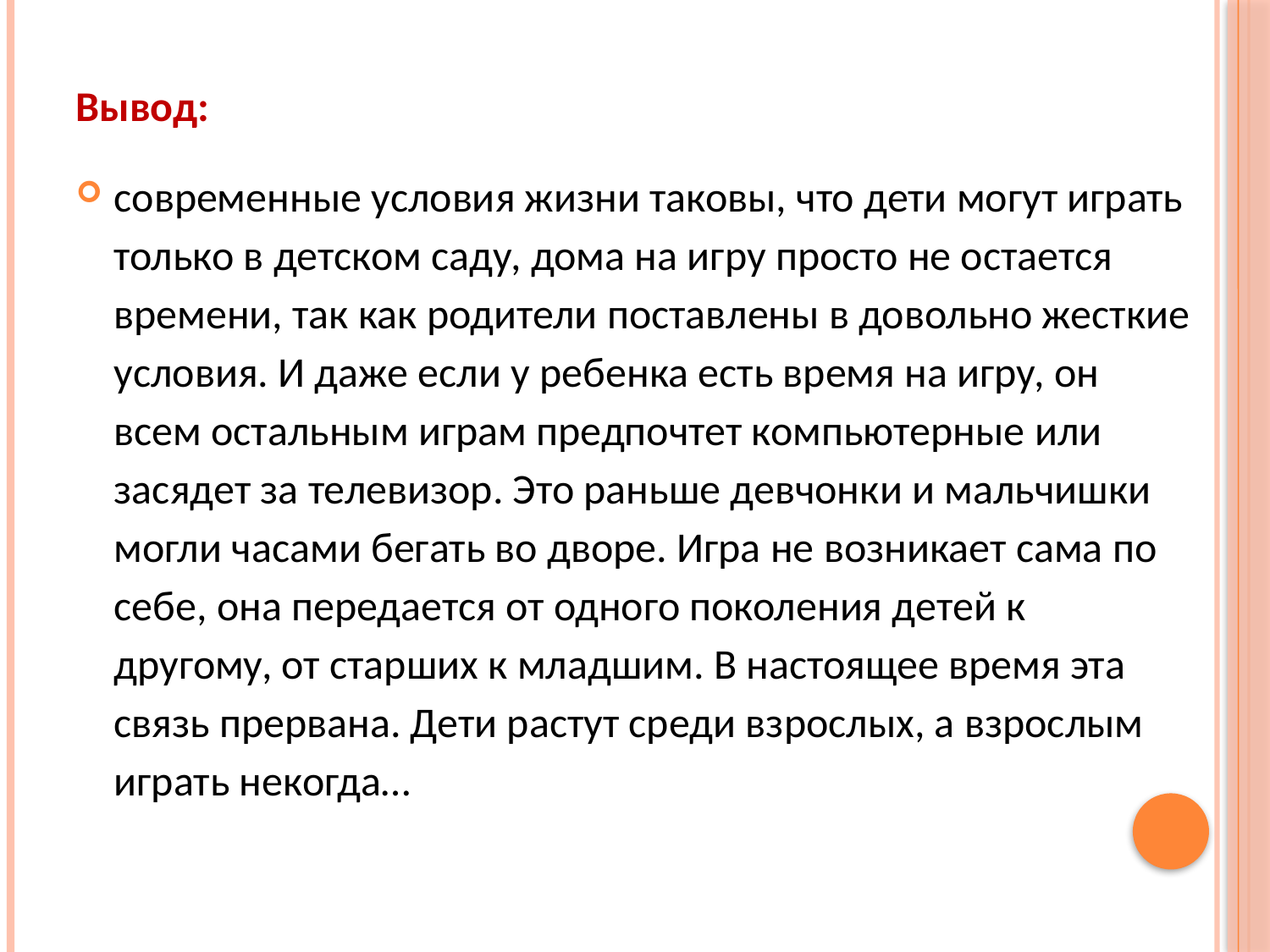

# Вывод:
современные условия жизни таковы, что дети могут играть только в детском саду, дома на игру просто не остается времени, так как родители поставлены в довольно жесткие условия. И даже если у ребенка есть время на игру, он всем остальным играм предпочтет компьютерные или засядет за телевизор. Это раньше девчонки и мальчишки могли часами бегать во дворе. Игра не возникает сама по себе, она передается от одного поколения детей к другому, от старших к младшим. В настоящее время эта связь прервана. Дети растут среди взрослых, а взрослым играть некогда…